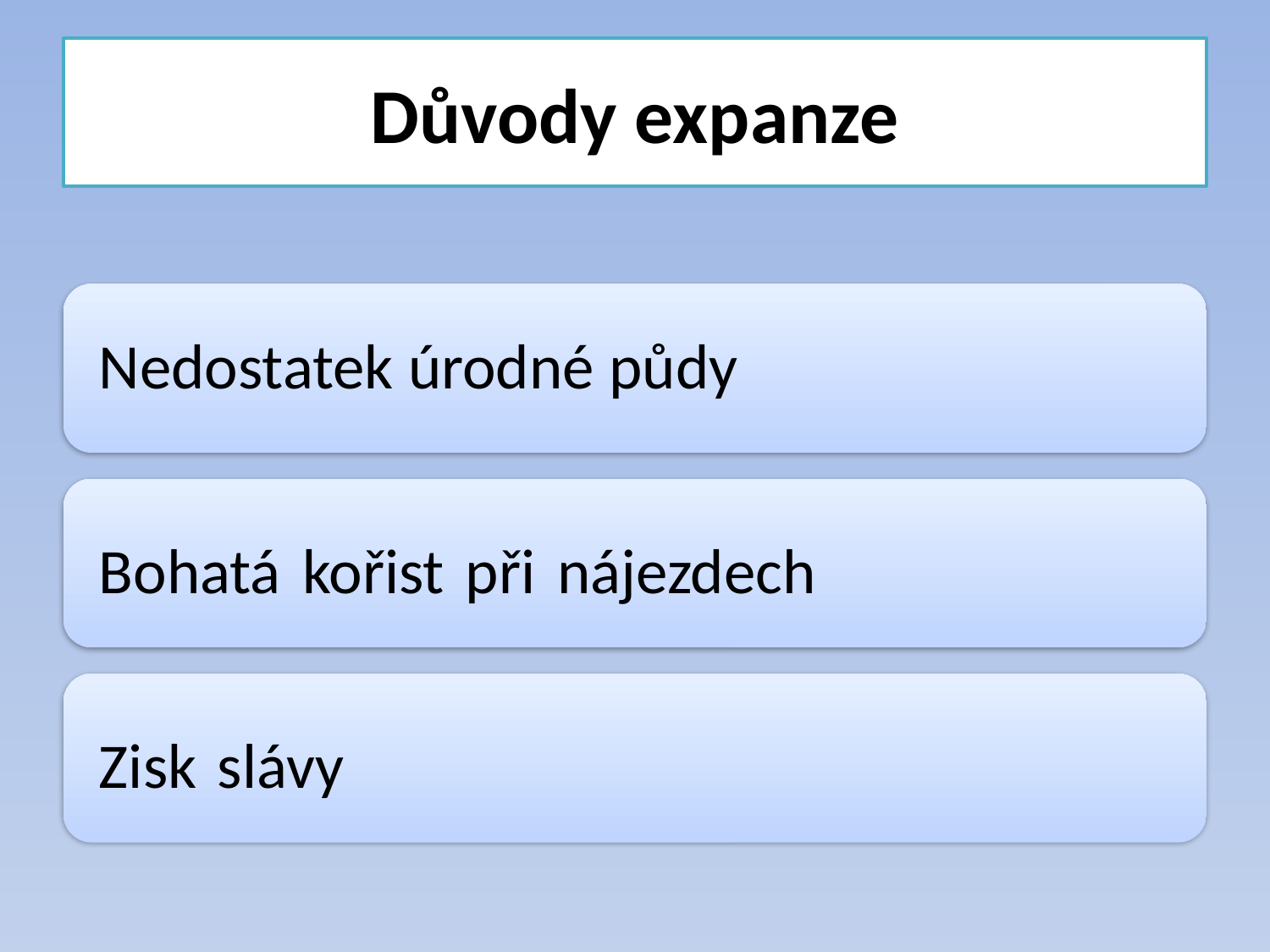

# Důvody expanze
Nedostatek úrodné půdy
Bohatá kořist při nájezdech
Zisk slávy